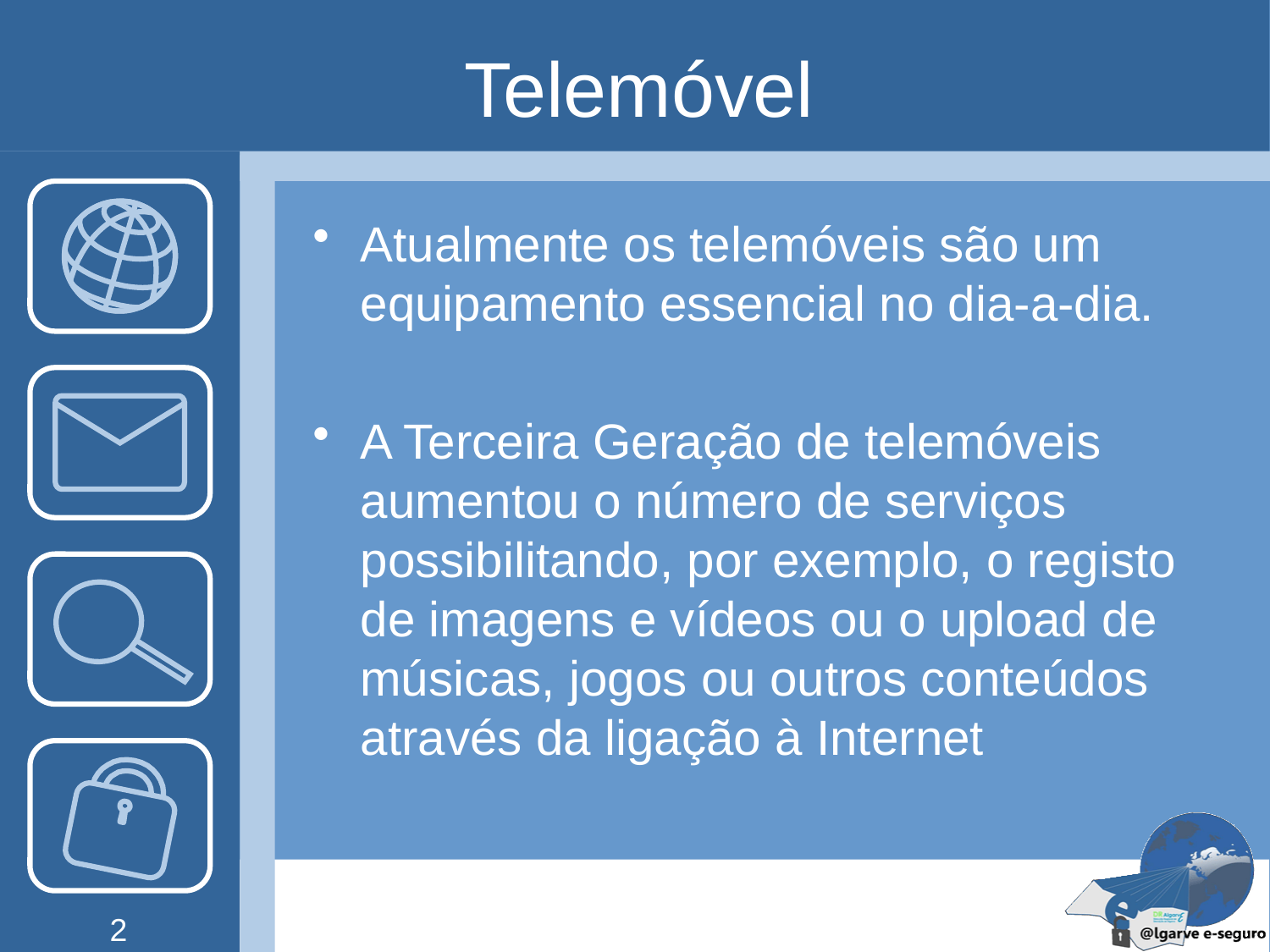

# Telemóvel
Atualmente os telemóveis são um equipamento essencial no dia-a-dia.

A Terceira Geração de telemóveis aumentou o número de serviços possibilitando, por exemplo, o registo de imagens e vídeos ou o upload de músicas, jogos ou outros conteúdos através da ligação à Internet
2